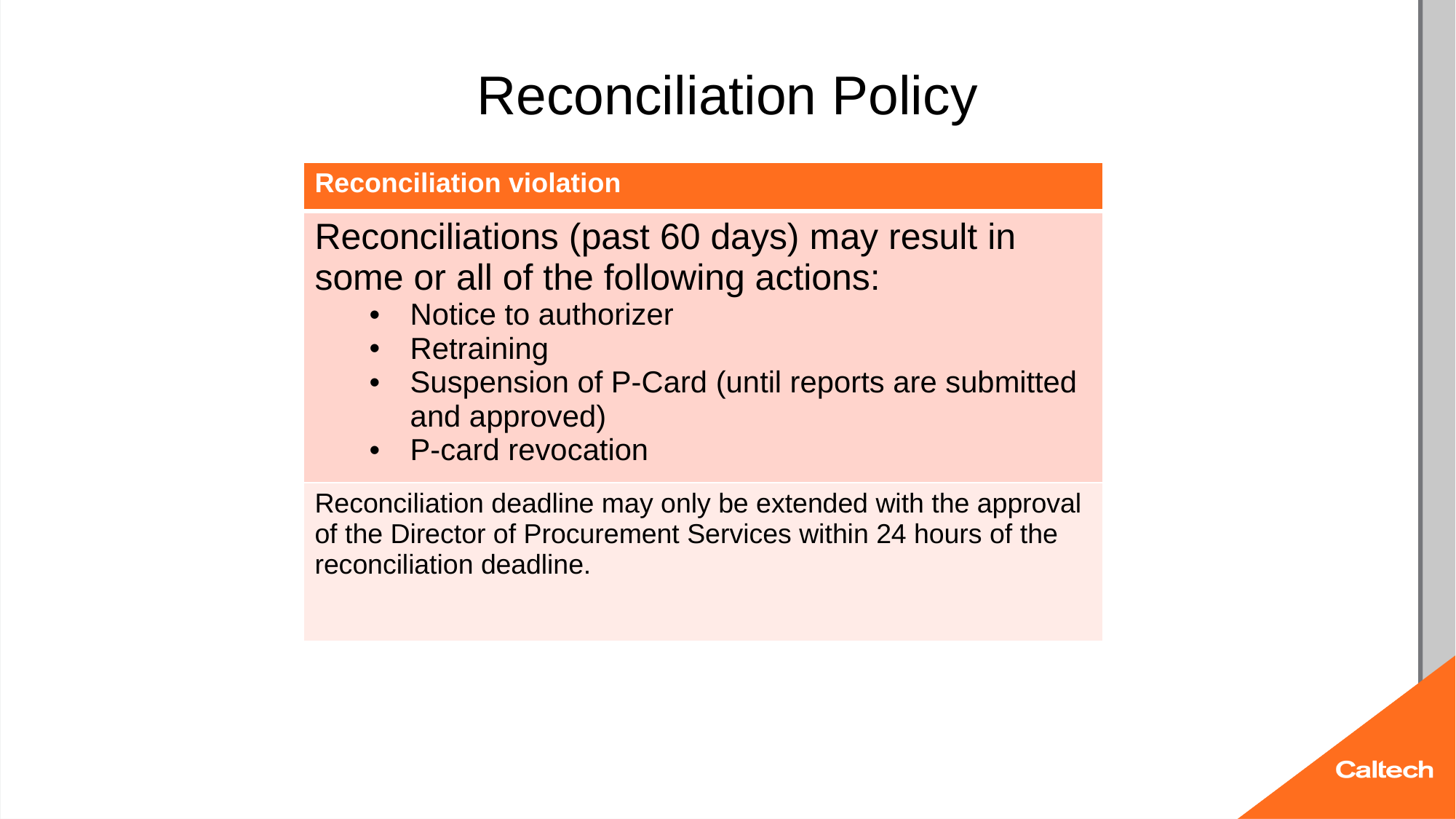

# Reconciliation Policy
| Reconciliation violation |
| --- |
| Reconciliations (past 60 days) may result in some or all of the following actions: Notice to authorizer Retraining Suspension of P-Card (until reports are submitted and approved) P-card revocation |
| Reconciliation deadline may only be extended with the approval of the Director of Procurement Services within 24 hours of the reconciliation deadline. |